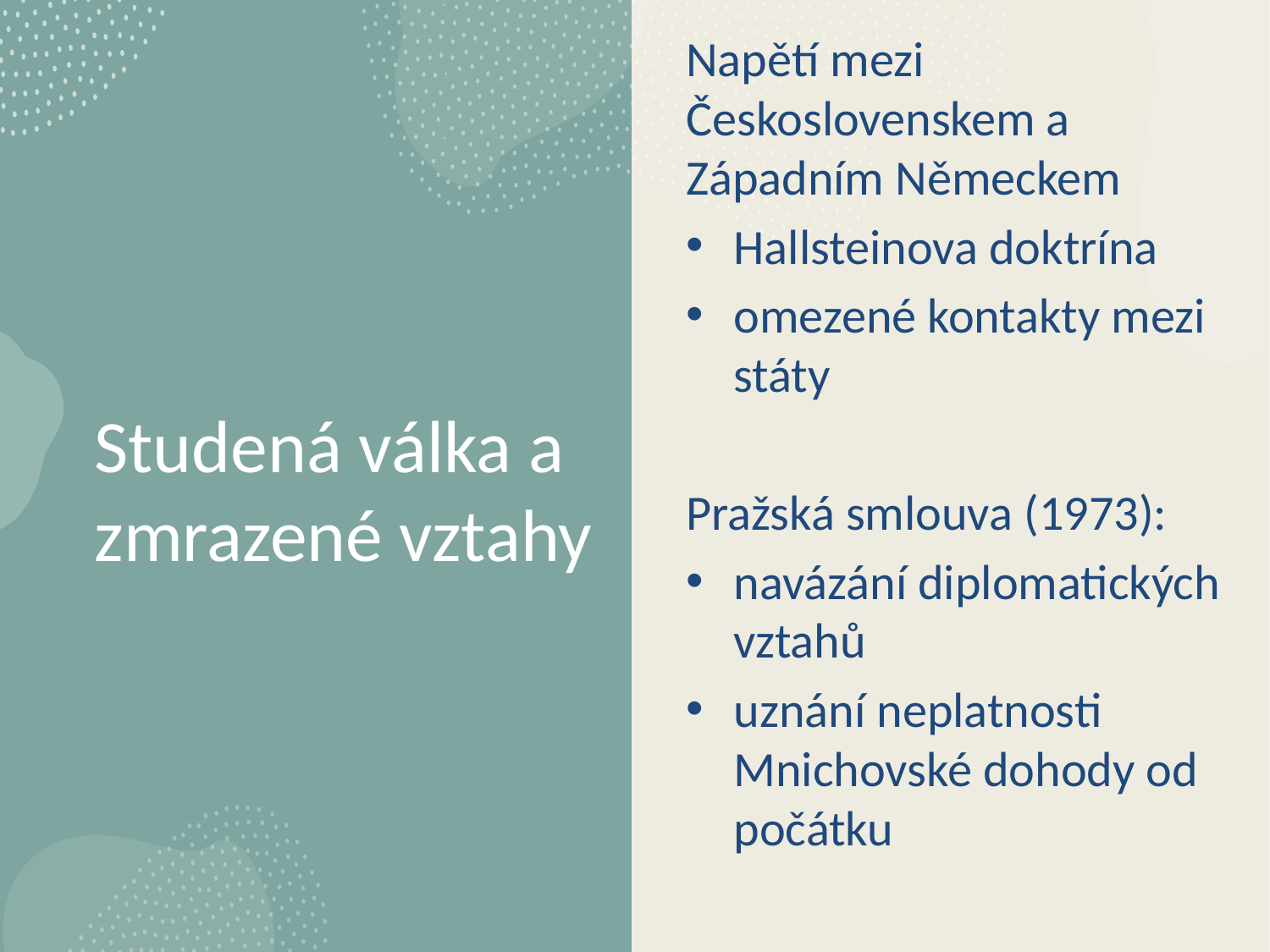

Napětí mezi Československem a Západním Německem
Hallsteinova doktrína
omezené kontakty mezi státy

Pražská smlouva (1973):
navázání diplomatických vztahů
uznání neplatnosti Mnichovské dohody od počátku

# Studená válka a zmrazené vztahy